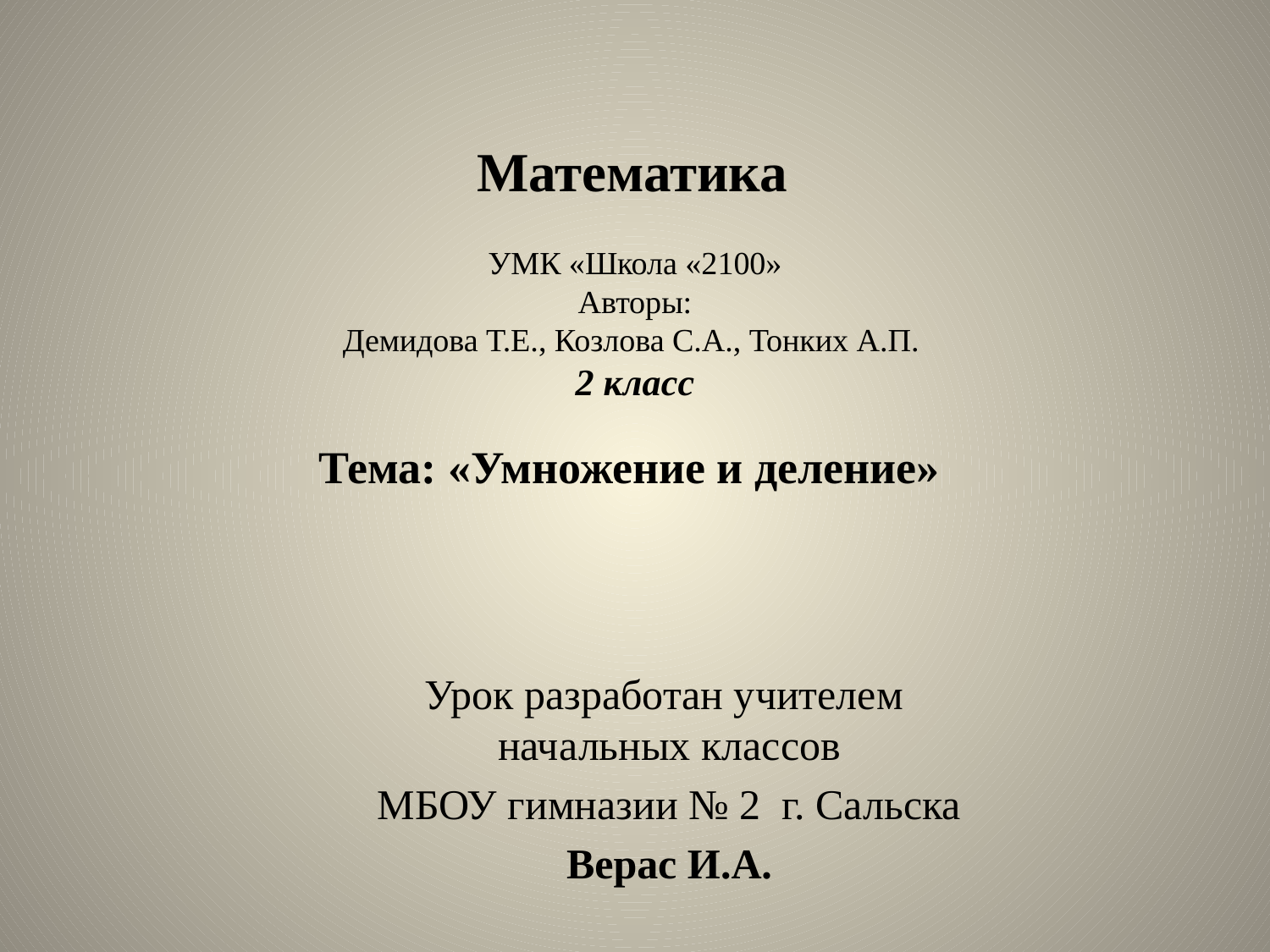

# Математика УМК «Школа «2100» Авторы: Демидова Т.Е., Козлова С.А., Тонких А.П. 2 класс Тема: «Умножение и деление»

Урок разработан учителем
начальных классов
МБОУ гимназии № 2  г. Сальска
Верас И.А.